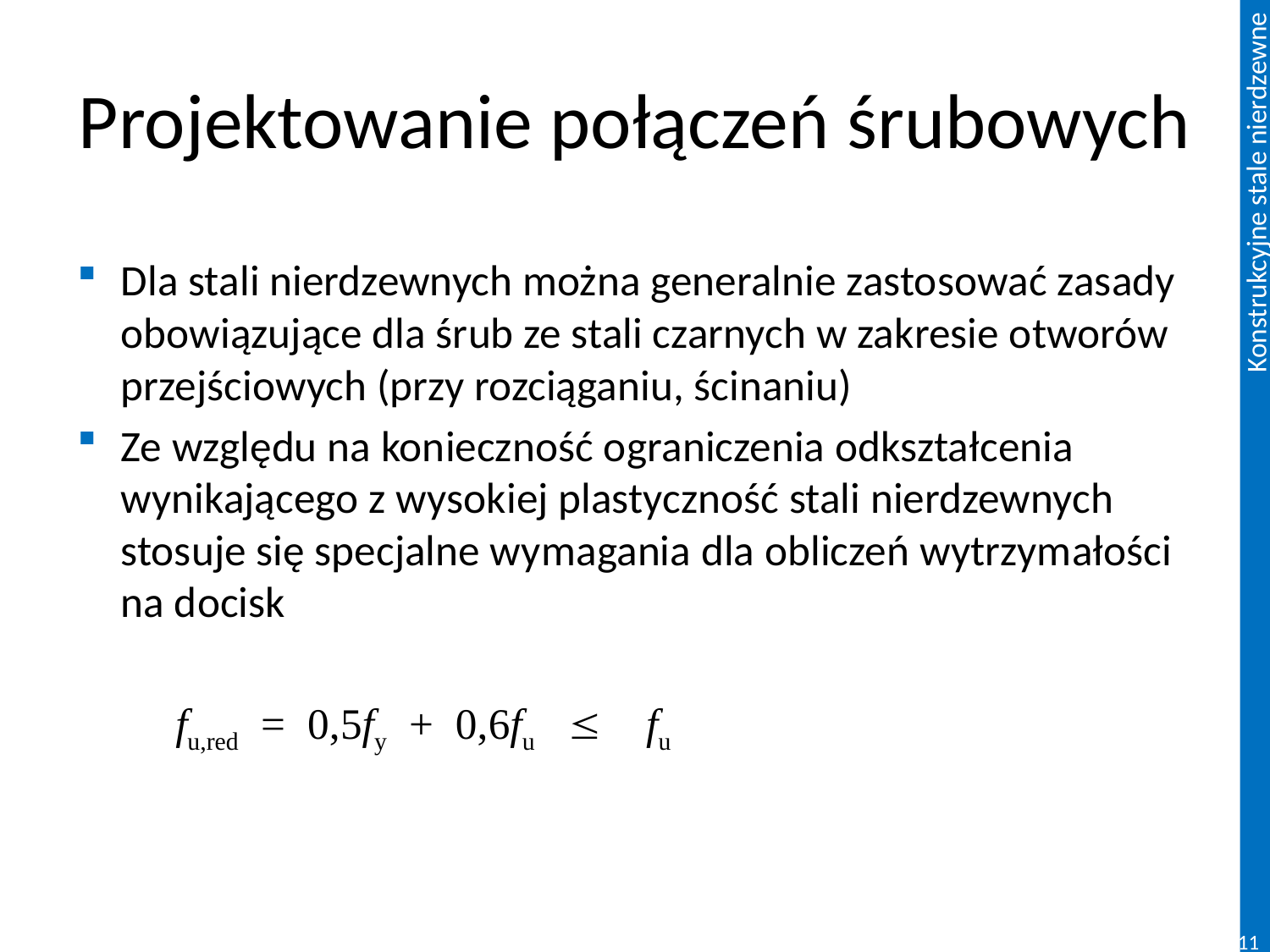

# Projektowanie połączeń śrubowych
Dla stali nierdzewnych można generalnie zastosować zasady obowiązujące dla śrub ze stali czarnych w zakresie otworów przejściowych (przy rozciąganiu, ścinaniu)
Ze względu na konieczność ograniczenia odkształcenia wynikającego z wysokiej plastyczność stali nierdzewnych stosuje się specjalne wymagania dla obliczeń wytrzymałości na docisk

		fu,red  =  0,5fy  +  0,6fu   ≤  fu
117